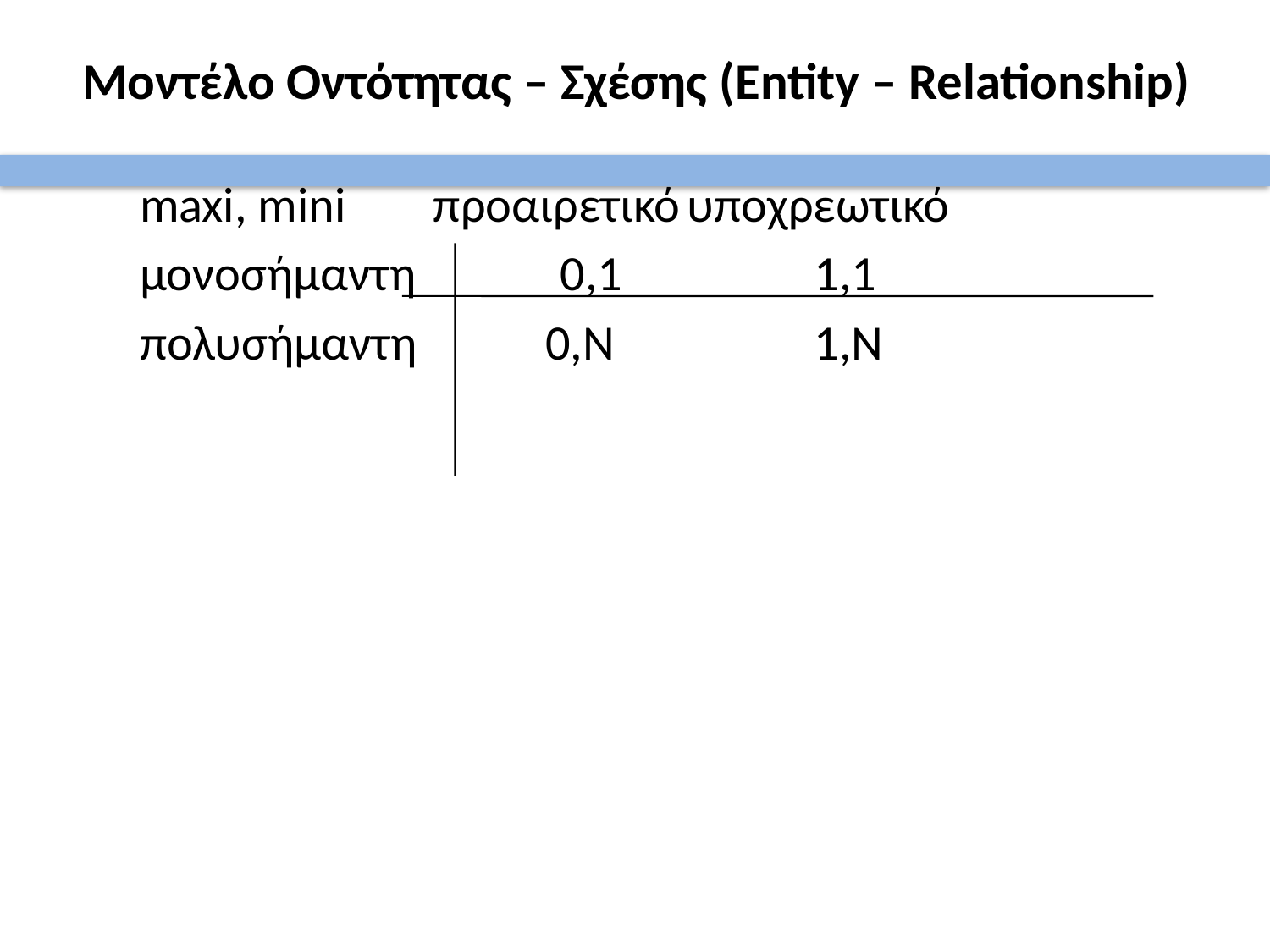

# Μοντέλο Οντότητας – Σχέσης (Entity – Relationship)
maxi, mini	προαιρετικό	υποχρεωτικό
μονοσήμαντη		0,1		1,1
πολυσήμαντη	          0,N		1,N